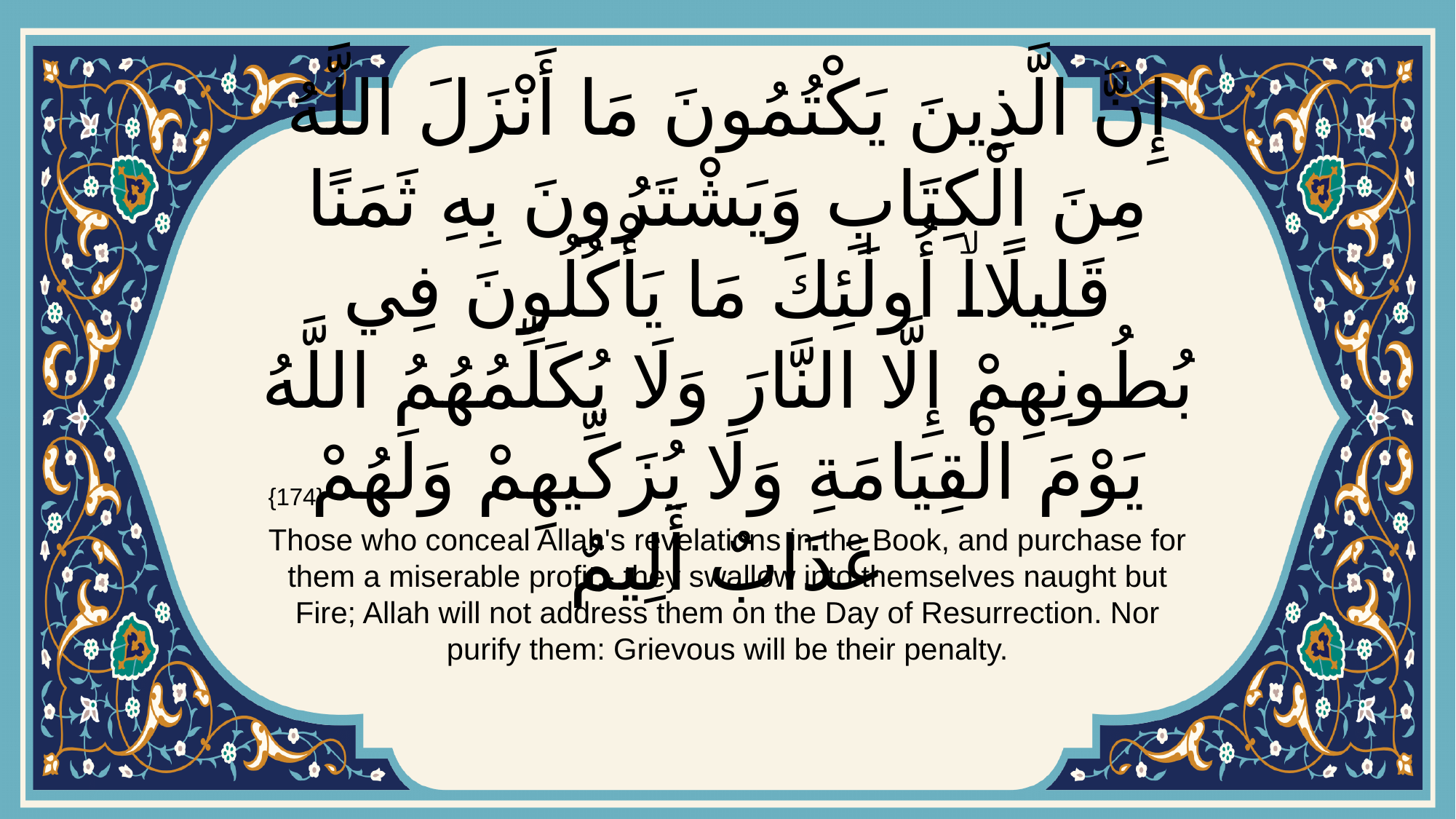

# إِنَّ الَّذِينَ يَكْتُمُونَ مَا أَنْزَلَ اللَّهُ مِنَ الْكِتَابِ وَيَشْتَرُونَ بِهِ ثَمَنًا قَلِيلًاۙ أُولَٰئِكَ مَا يَأْكُلُونَ فِي بُطُونِهِمْ إِلَّا النَّارَ وَلَا يُكَلِّمُهُمُ اللَّهُ يَوْمَ الْقِيَامَةِ وَلَا يُزَكِّيهِمْ وَلَهُمْ عَذَابٌ أَلِيمٌ
{174}
Those who conceal Allah's revelations in the Book, and purchase for them a miserable profit,- they swallow into themselves naught but Fire; Allah will not address them on the Day of Resurrection. Nor purify them: Grievous will be their penalty.